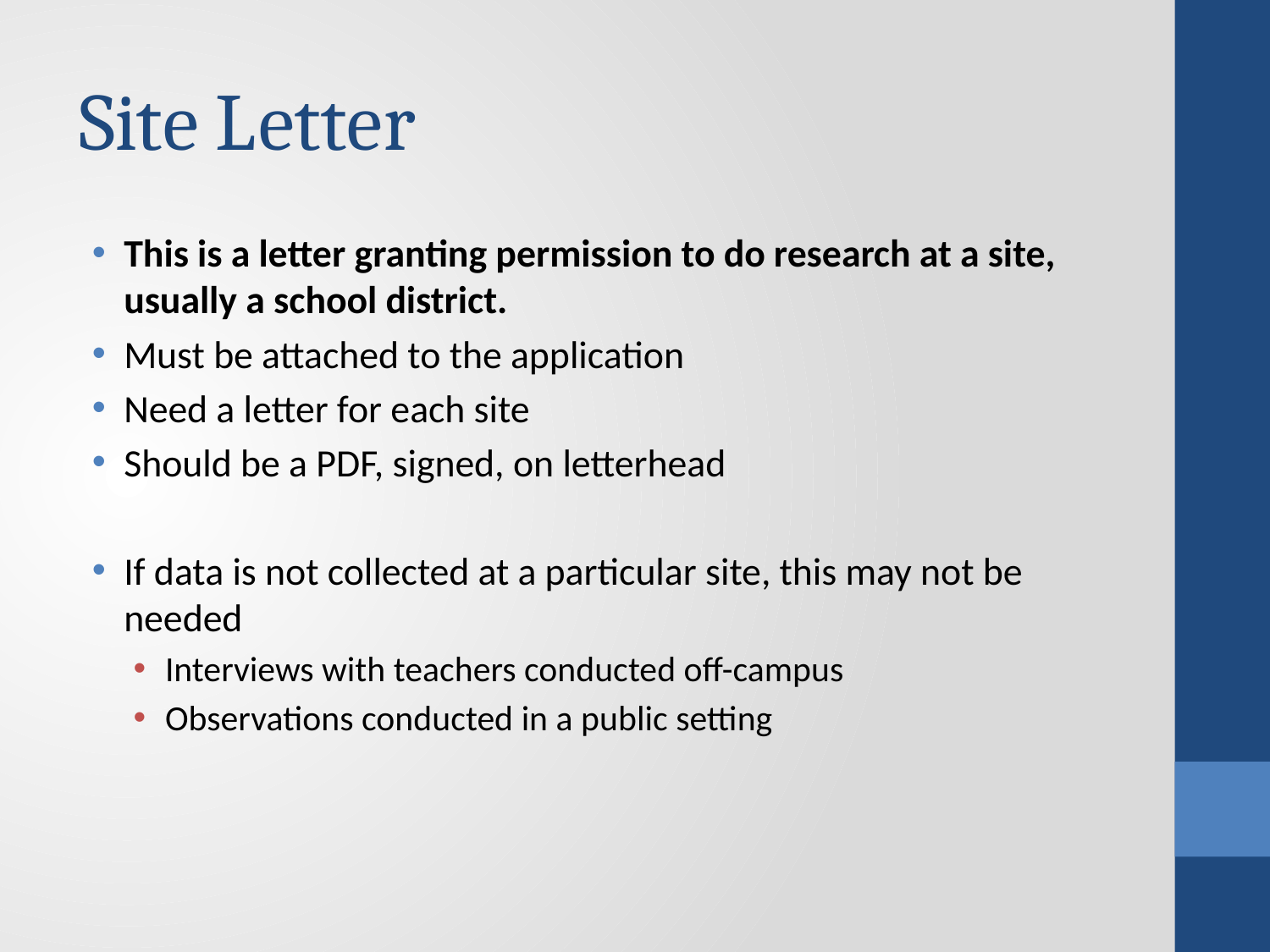

# Site Letter
This is a letter granting permission to do research at a site, usually a school district.
Must be attached to the application
Need a letter for each site
Should be a PDF, signed, on letterhead

If data is not collected at a particular site, this may not be needed
Interviews with teachers conducted off-campus
Observations conducted in a public setting